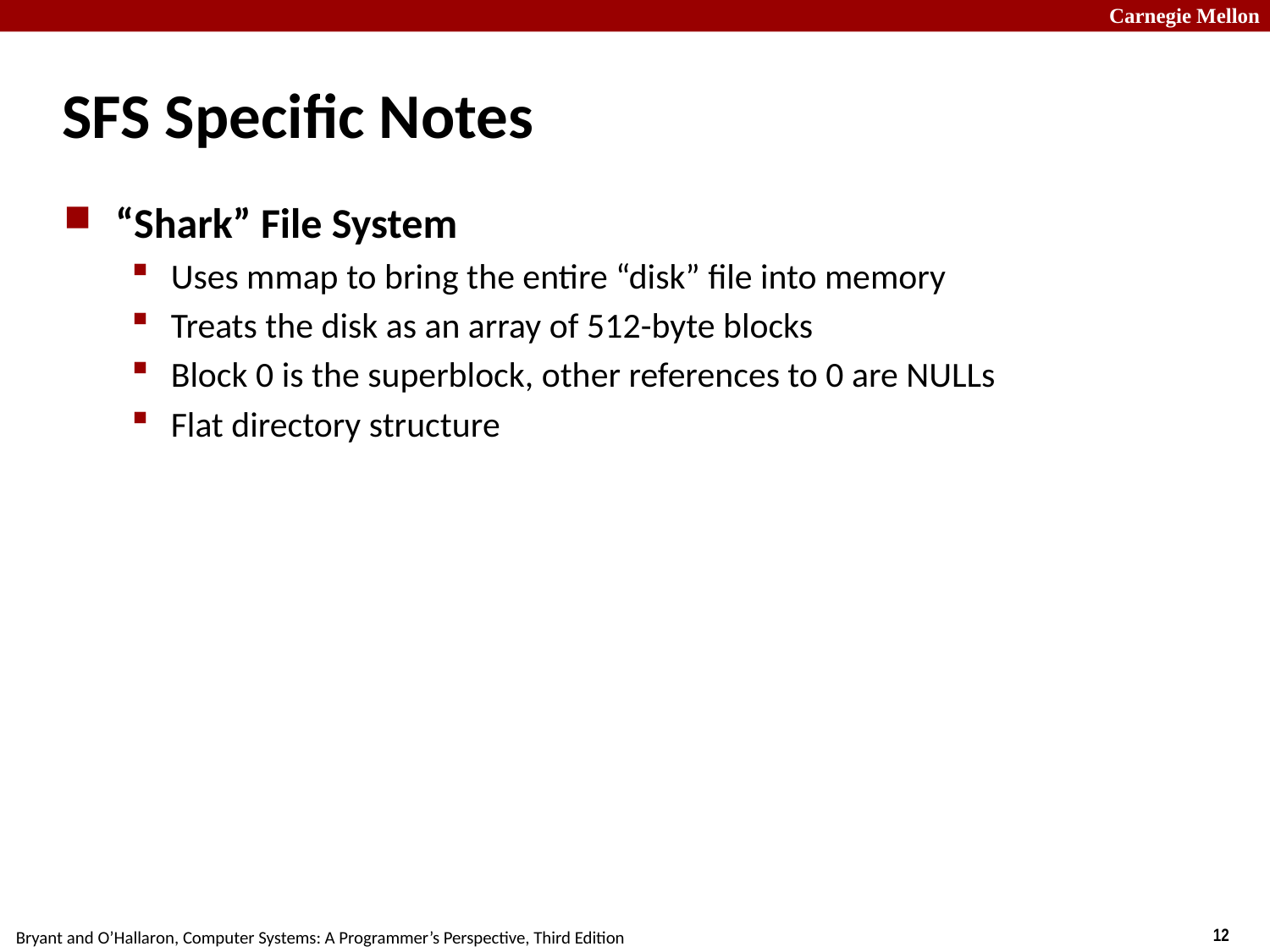

# SFS Specific Notes
“Shark” File System
Uses mmap to bring the entire “disk” file into memory
Treats the disk as an array of 512-byte blocks
Block 0 is the superblock, other references to 0 are NULLs
Flat directory structure